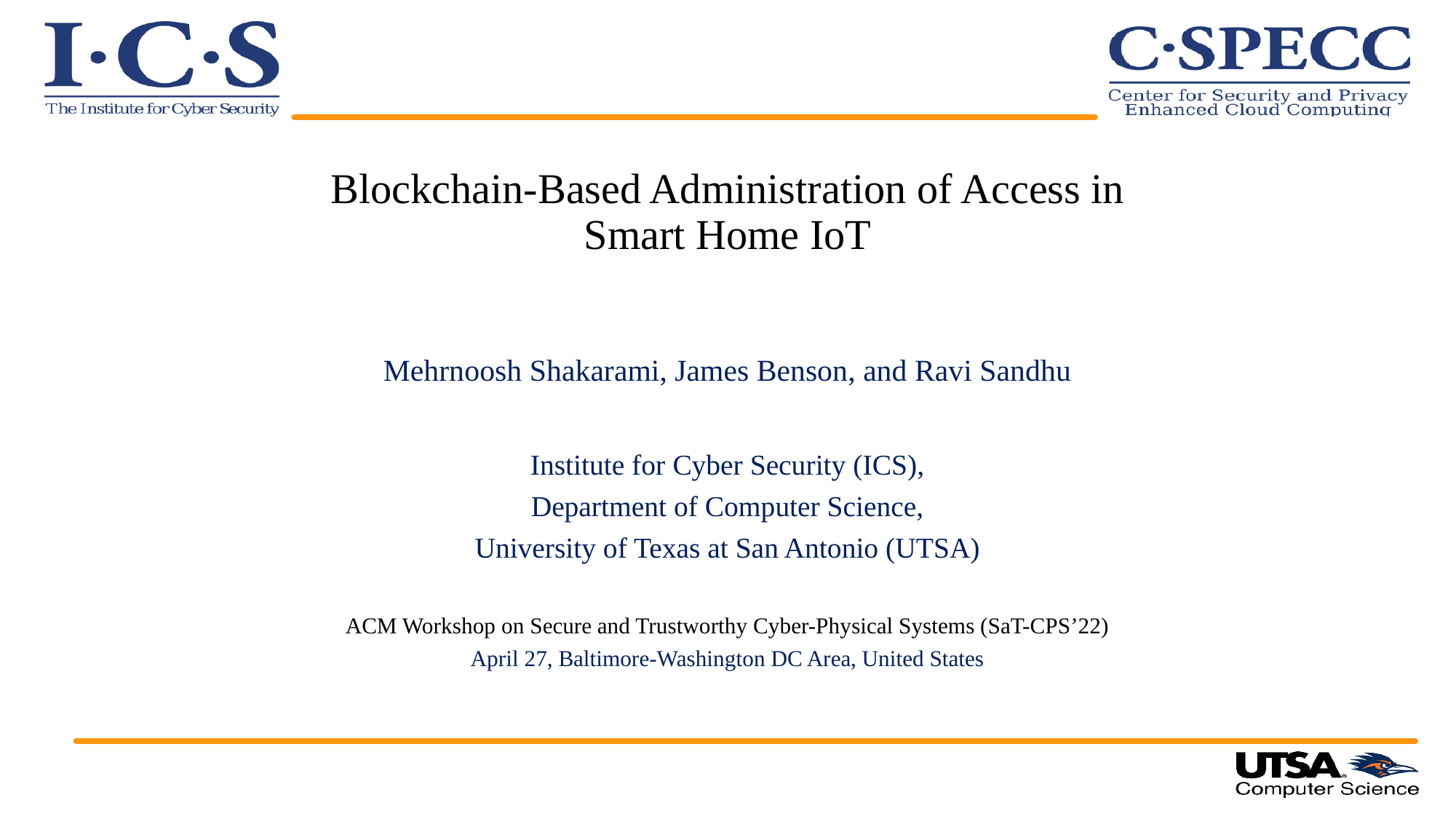

# Blockchain-Based Administration of Access in Smart Home IoT
Mehrnoosh Shakarami, James Benson, and Ravi Sandhu
Institute for Cyber Security (ICS),
Department of Computer Science,
University of Texas at San Antonio (UTSA)

ACM Workshop on Secure and Trustworthy Cyber-Physical Systems (SaT-CPS’22)
April 27, Baltimore-Washington DC Area, United States